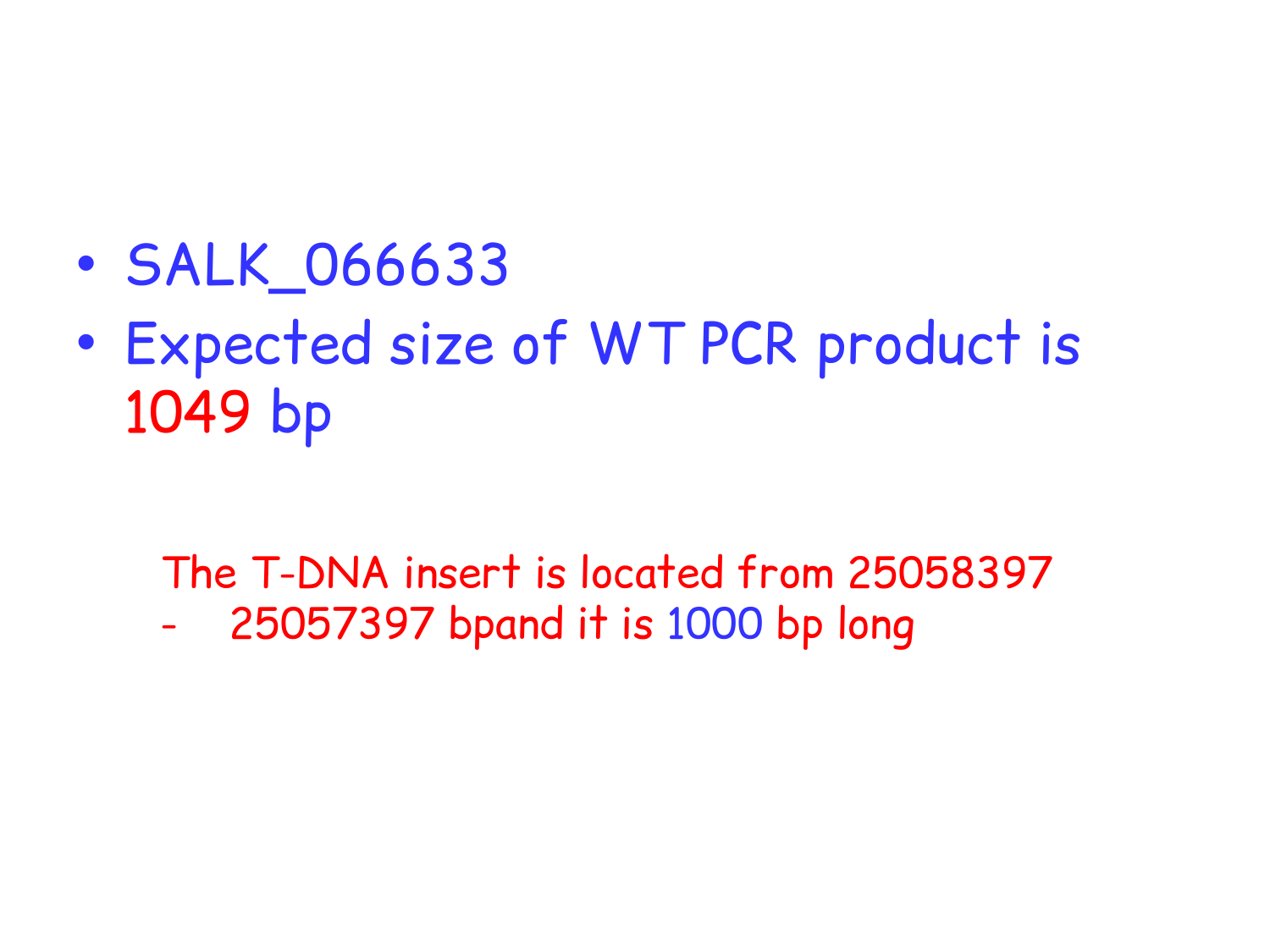

SALK_066633
Expected size of WT PCR product is 1049 bp

The T-DNA insert is located from 25058397   -    25057397 bpand it is 1000 bp long